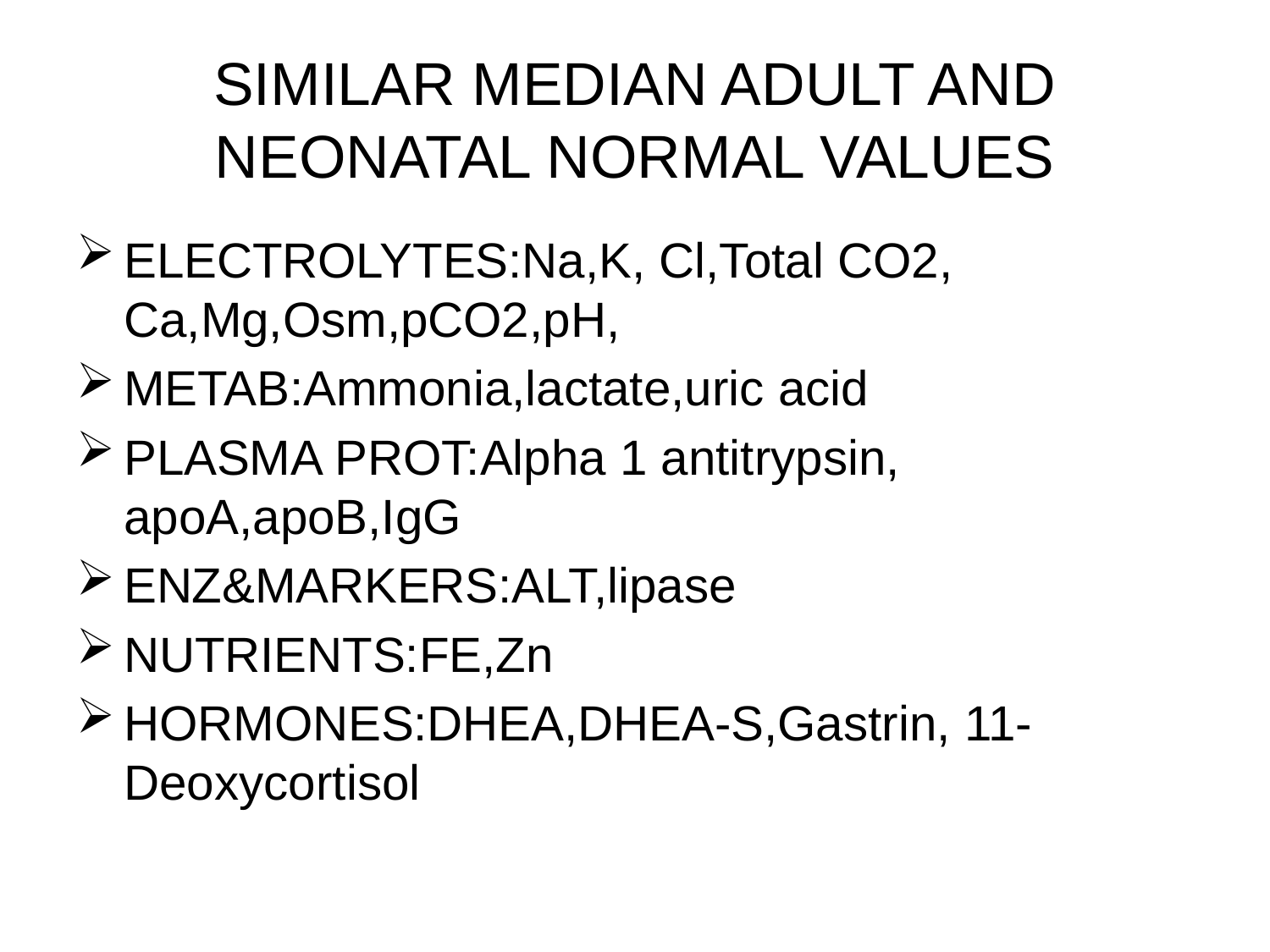

# SIMILAR MEDIAN ADULT AND NEONATAL NORMAL VALUES
ELECTROLYTES:Na,K, Cl,Total CO2, Ca,Mg,Osm,pCO2,pH,
METAB:Ammonia,lactate,uric acid
PLASMA PROT:Alpha 1 antitrypsin, apoA,apoB,IgG
ENZ&MARKERS:ALT,lipase
NUTRIENTS:FE,Zn
HORMONES:DHEA,DHEA-S,Gastrin, 11-Deoxycortisol